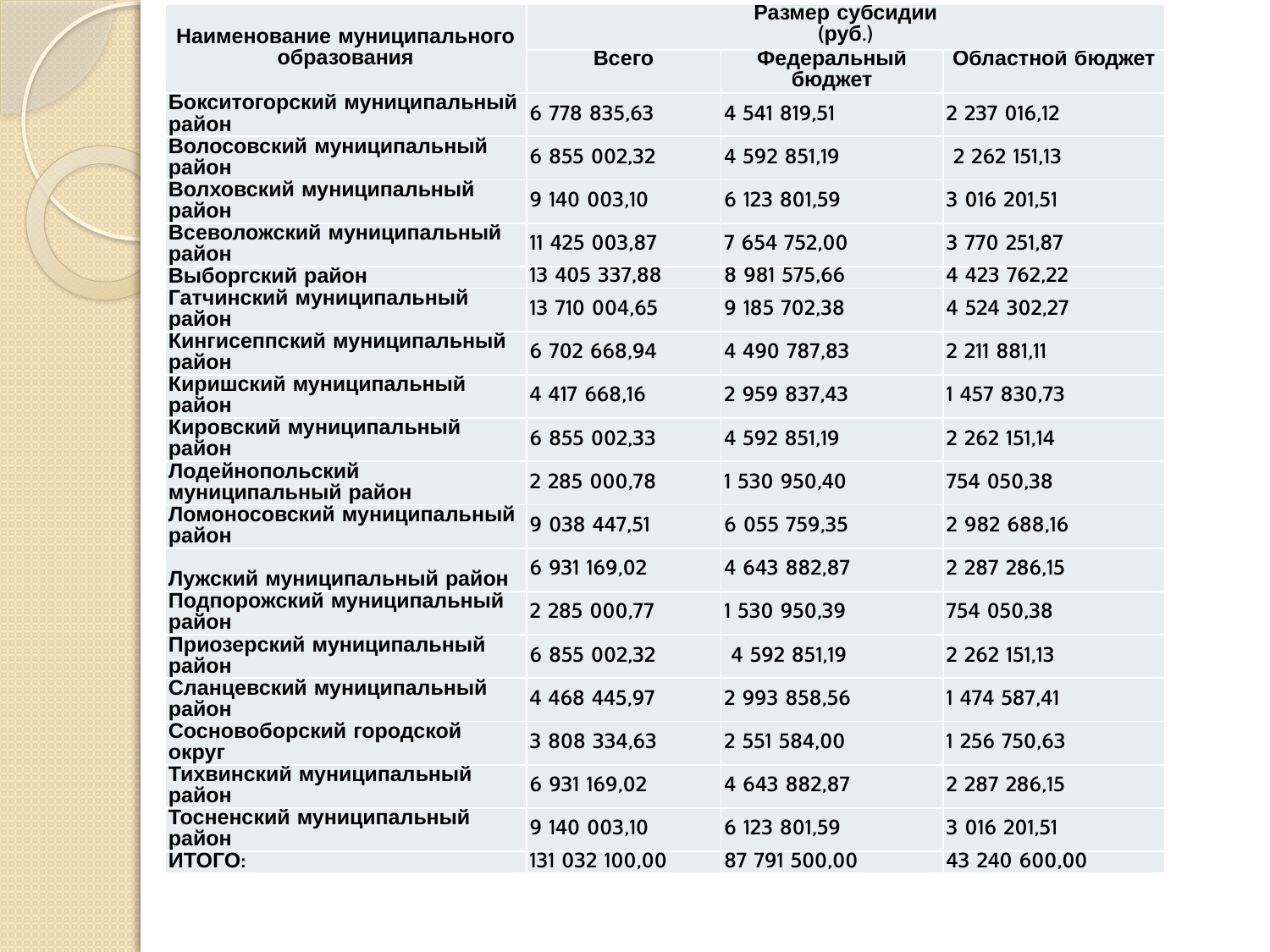

| Наименование муниципального образования | Размер субсидии (руб.) |  |  |
| --- | --- | --- | --- |
|  | Всего | Федеральный бюджет | Областной бюджет |
| Бокситогорский муниципальный район | 6 778 835,63 | 4 541 819,51 | 2 237 016,12 |
| Волосовский муниципальный район | 6 855 002,32 | 4 592 851,19 | 2 262 151,13 |
| Волховский муниципальный район | 9 140 003,10 | 6 123 801,59 | 3 016 201,51 |
| Всеволожский муниципальный район | 11 425 003,87 | 7 654 752,00 | 3 770 251,87 |
| Выборгский район | 13 405 337,88 | 8 981 575,66 | 4 423 762,22 |
| Гатчинский муниципальный район | 13 710 004,65 | 9 185 702,38 | 4 524 302,27 |
| Кингисеппский муниципальный район | 6 702 668,94 | 4 490 787,83 | 2 211 881,11 |
| Киришский муниципальный район | 4 417 668,16 | 2 959 837,43 | 1 457 830,73 |
| Кировский муниципальный район | 6 855 002,33 | 4 592 851,19 | 2 262 151,14 |
| Лодейнопольский муниципальный район | 2 285 000,78 | 1 530 950,40 | 754 050,38 |
| Ломоносовский муниципальный район | 9 038 447,51 | 6 055 759,35 | 2 982 688,16 |
| Лужский муниципальный район | 6 931 169,02 | 4 643 882,87 | 2 287 286,15 |
| Подпорожский муниципальный район | 2 285 000,77 | 1 530 950,39 | 754 050,38 |
| Приозерский муниципальный район | 6 855 002,32 | 4 592 851,19 | 2 262 151,13 |
| Сланцевский муниципальный район | 4 468 445,97 | 2 993 858,56 | 1 474 587,41 |
| Сосновоборский городской округ | 3 808 334,63 | 2 551 584,00 | 1 256 750,63 |
| Тихвинский муниципальный район | 6 931 169,02 | 4 643 882,87 | 2 287 286,15 |
| Тосненский муниципальный район | 9 140 003,10 | 6 123 801,59 | 3 016 201,51 |
| ИТОГО: | 131 032 100,00 | 87 791 500,00 | 43 240 600,00 |